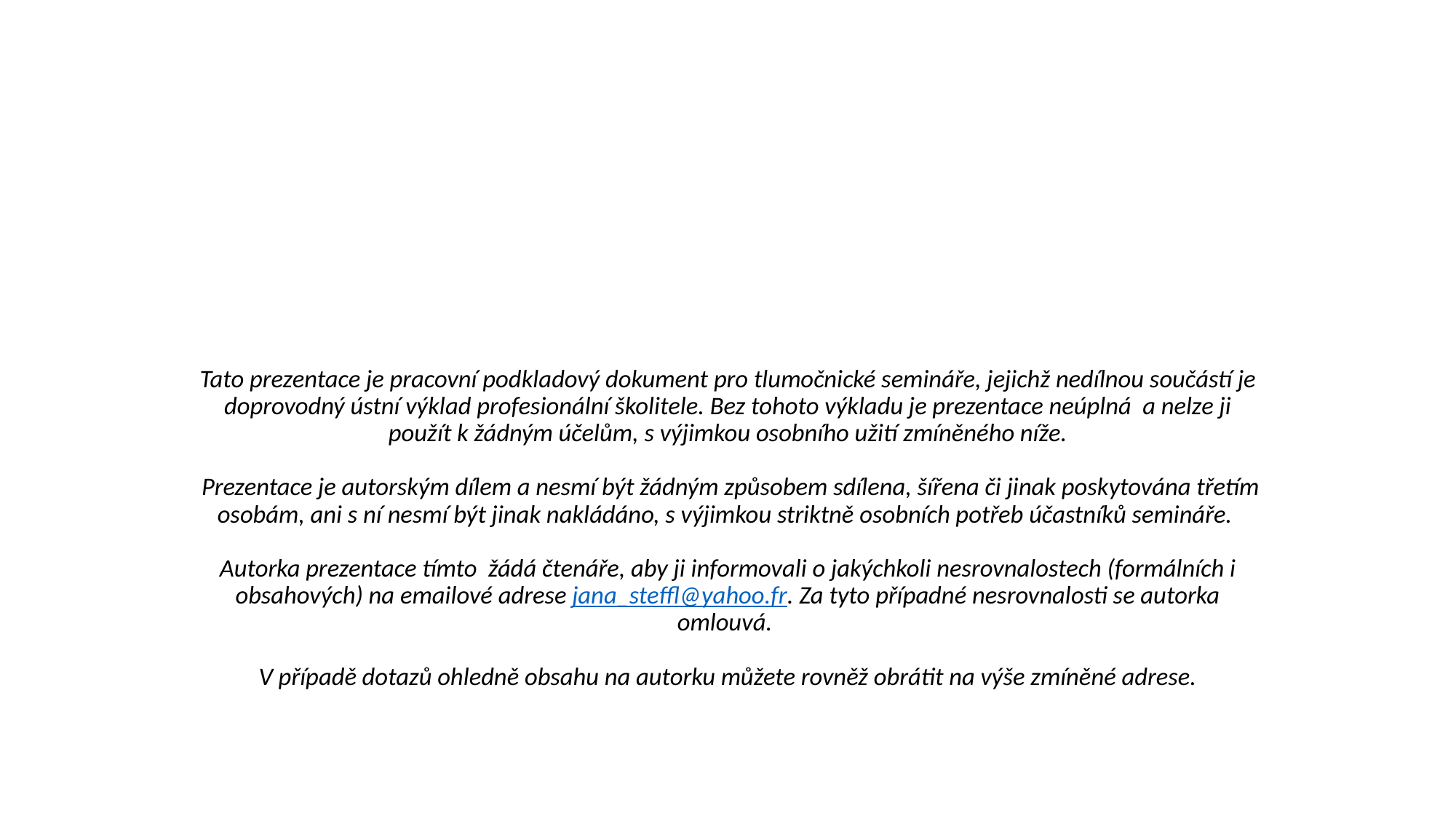

# Tato prezentace je pracovní podkladový dokument pro tlumočnické semináře, jejichž nedílnou součástí je doprovodný ústní výklad profesionální školitele. Bez tohoto výkladu je prezentace neúplná  a nelze ji použít k žádným účelům, s výjimkou osobního užití zmíněného níže. Prezentace je autorským dílem a nesmí být žádným způsobem sdílena, šířena či jinak poskytována třetím osobám, ani s ní nesmí být jinak nakládáno, s výjimkou striktně osobních potřeb účastníků semináře. Autorka prezentace tímto  žádá čtenáře, aby ji informovali o jakýchkoli nesrovnalostech (formálních i obsahových) na emailové adrese jana_steffl@yahoo.fr. Za tyto případné nesrovnalosti se autorka omlouvá. V případě dotazů ohledně obsahu na autorku můžete rovněž obrátit na výše zmíněné adrese.